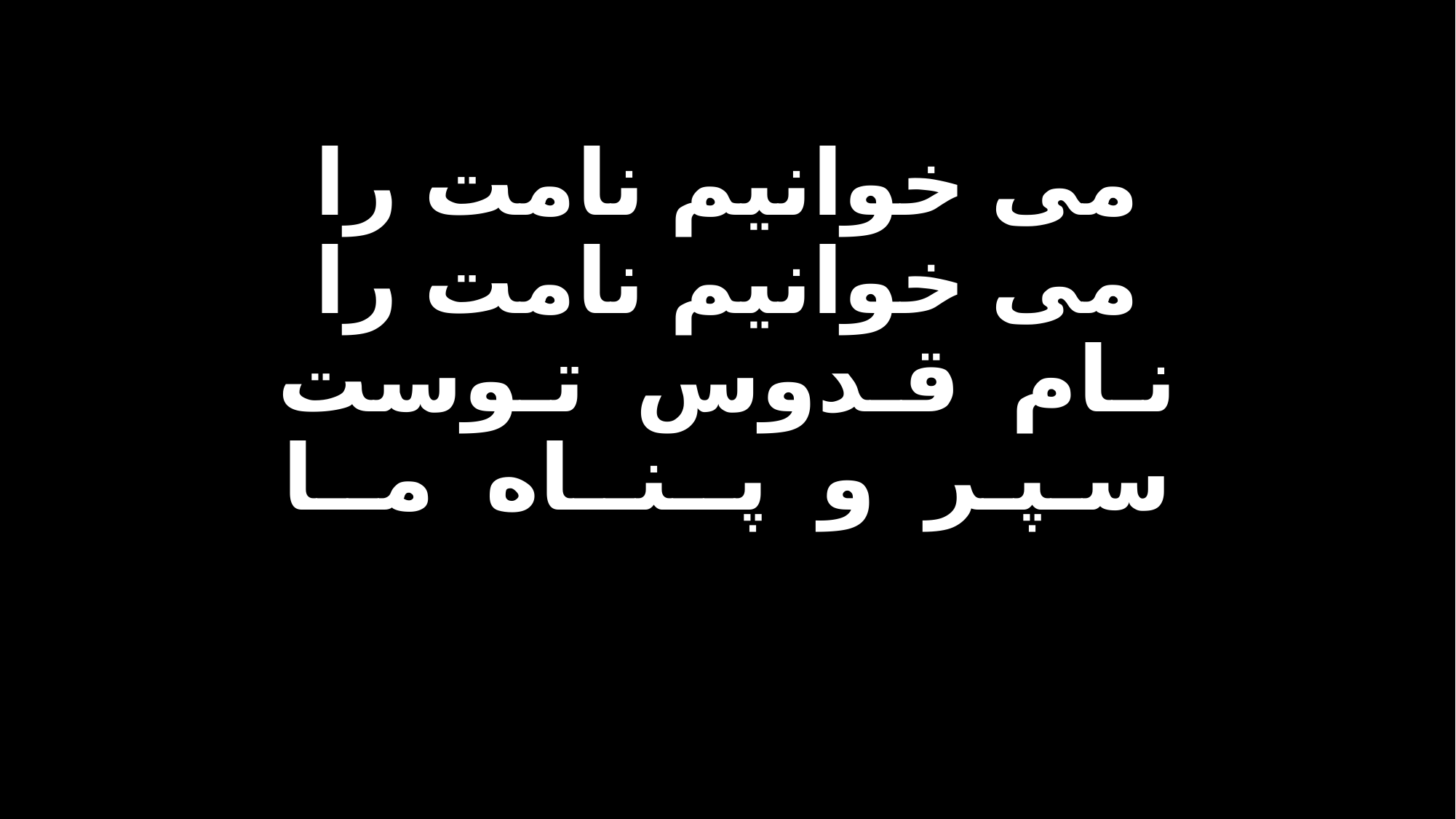

می خوانیم نامت را
می خوانیم نامت را
نـام  قـدوس  تـوست
سـپـر  و  پــنــاه  مــا